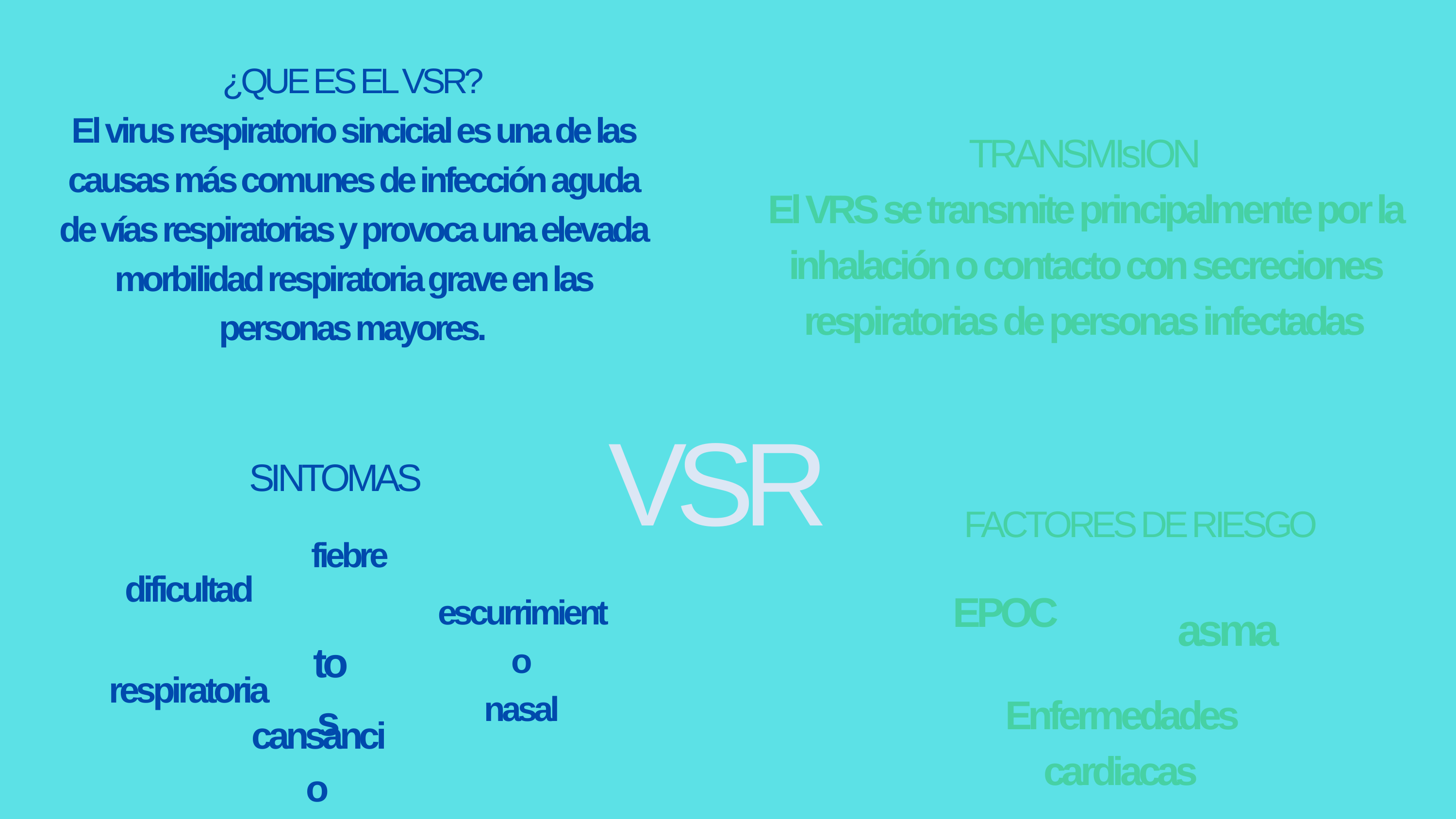

¿QUE ES EL VSR?
El virus respiratorio sincicial es una de las causas más comunes de infección aguda de vías respiratorias y provoca una elevada morbilidad respiratoria grave en las personas mayores.

TRANSMIsION
El VRS se transmite principalmente por la inhalación o contacto con secreciones respiratorias de personas infectadas

VSR
SINTOMAS

FACTORES DE RIESGO

fiebre
dificultad
 respiratoria
EPOC
escurrimiento
nasal
asma
tos
Enfermedades cardiacas
cansancio